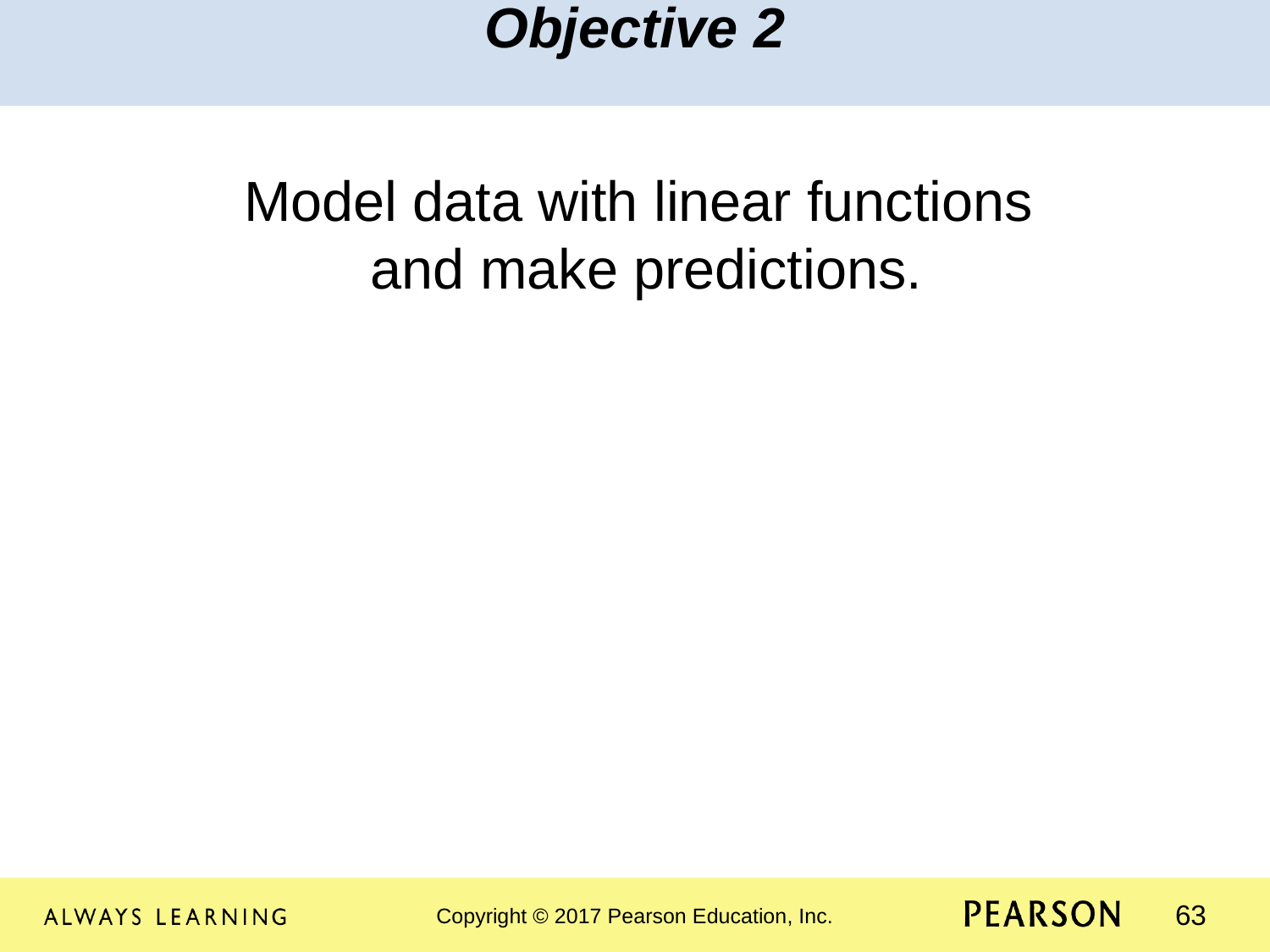

Objective 2
Model data with linear functions
and make predictions.